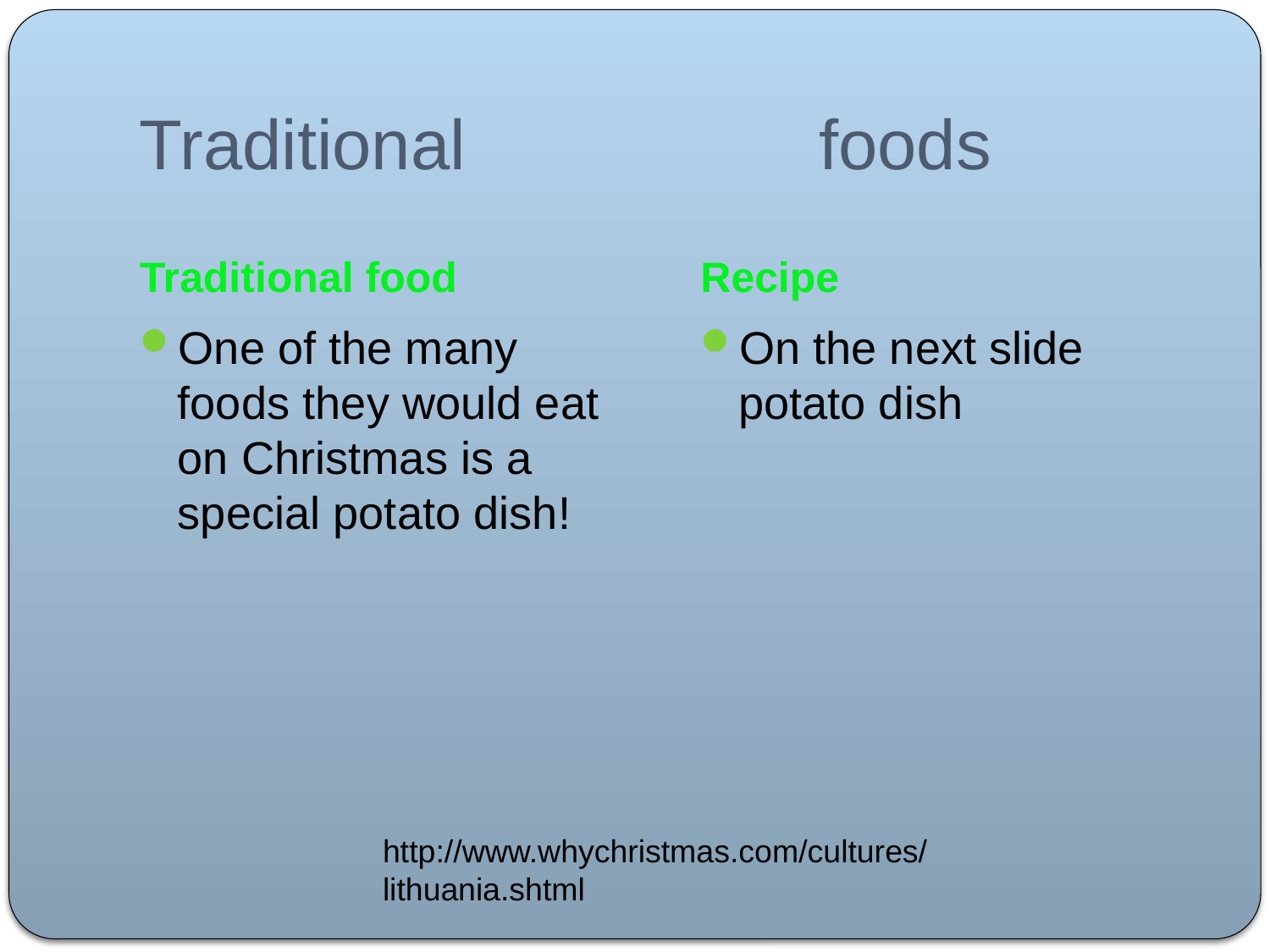

# Traditional                  foods
Traditional food
Recipe
One of the many foods they would eat on Christmas is a special potato dish!
On the next slide potato dish
http://www.whychristmas.com/cultures/lithuania.shtml